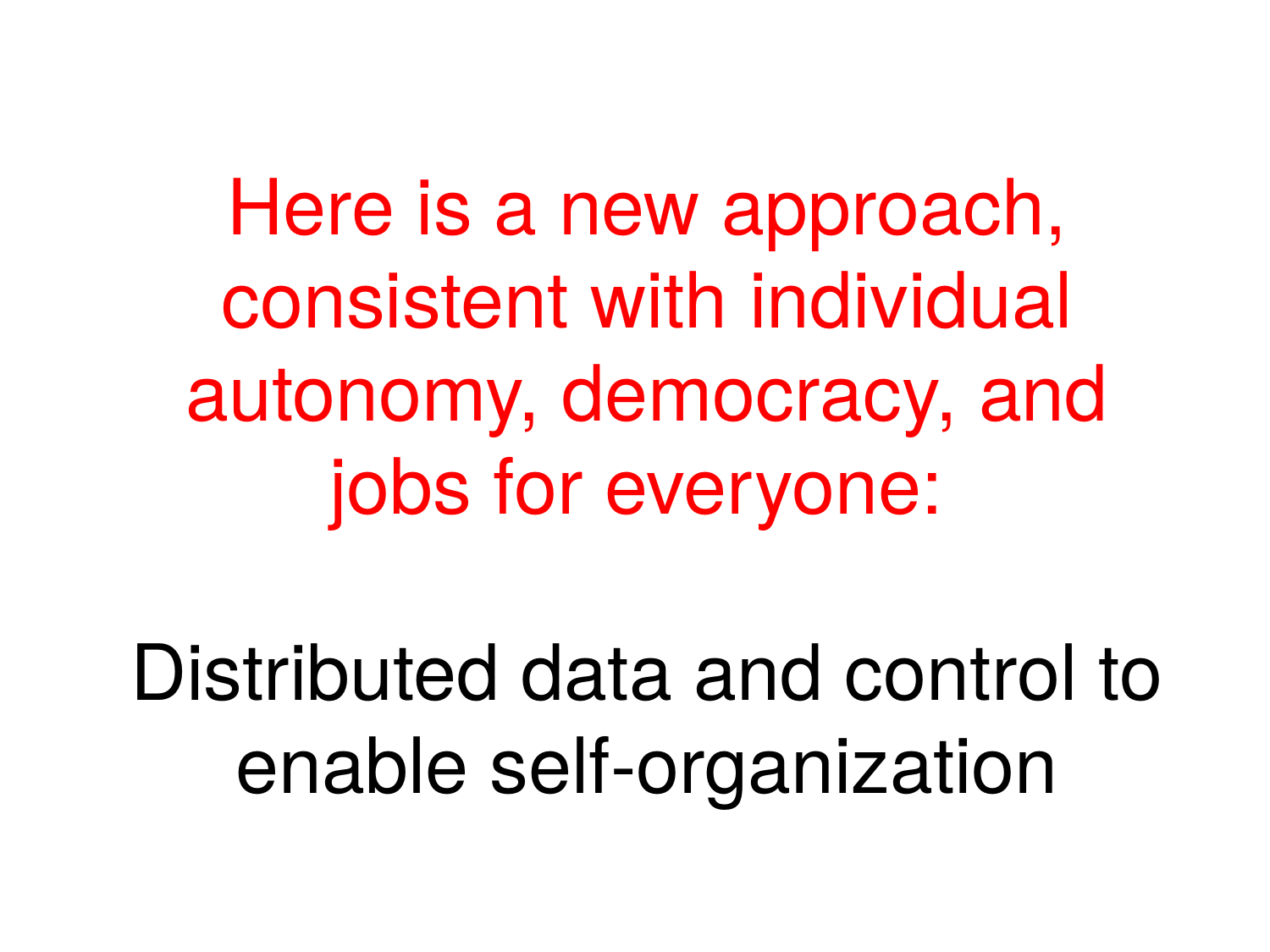

Here is a new approach, consistent with individual autonomy, democracy, and jobs for everyone:

Distributed data and control to enable self-organization